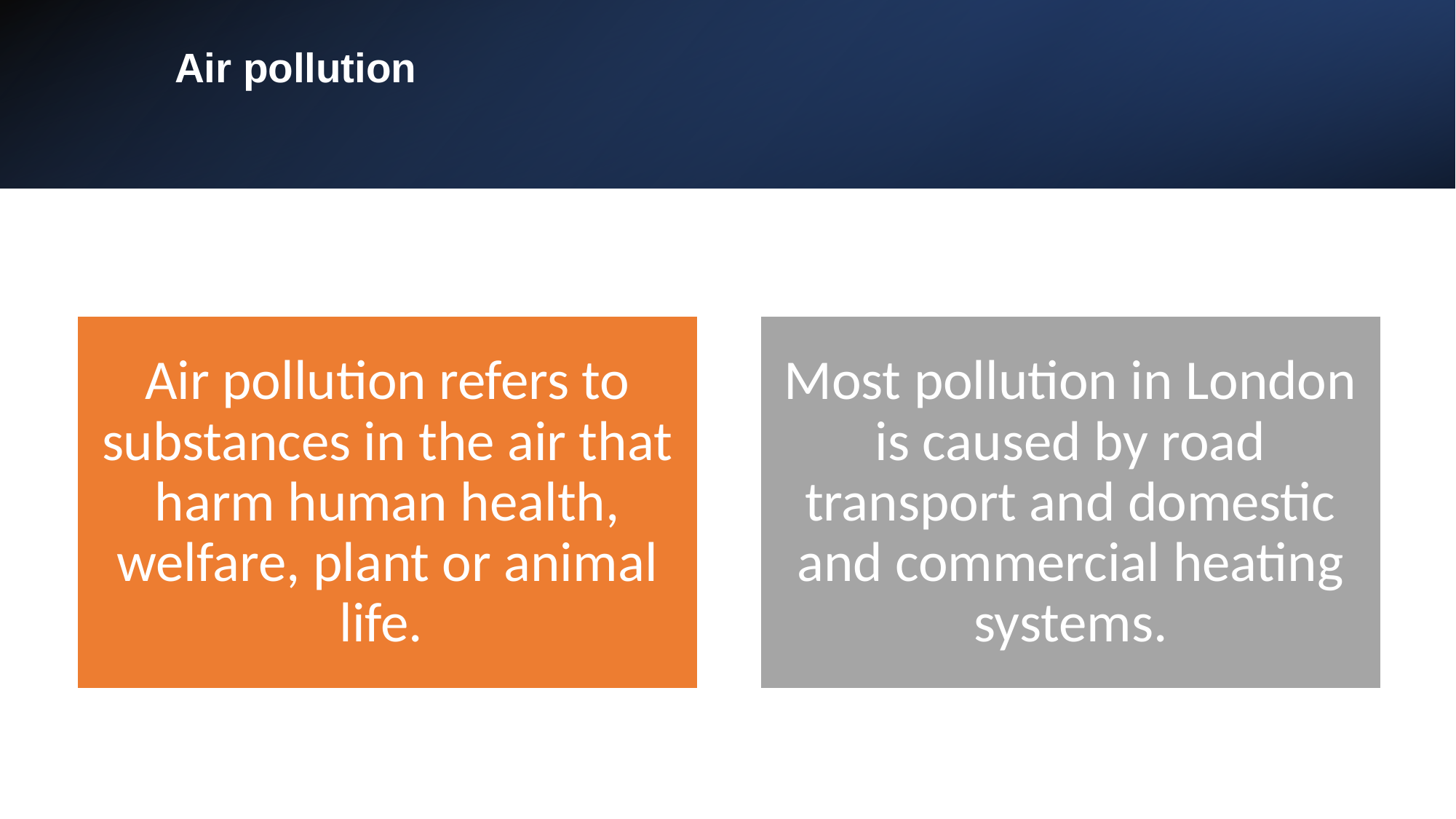

# Air pollution
Air pollution refers to substances in the air that harm human health, welfare, plant or animal life.
Most pollution in London is caused by road transport and domestic and commercial heating systems.